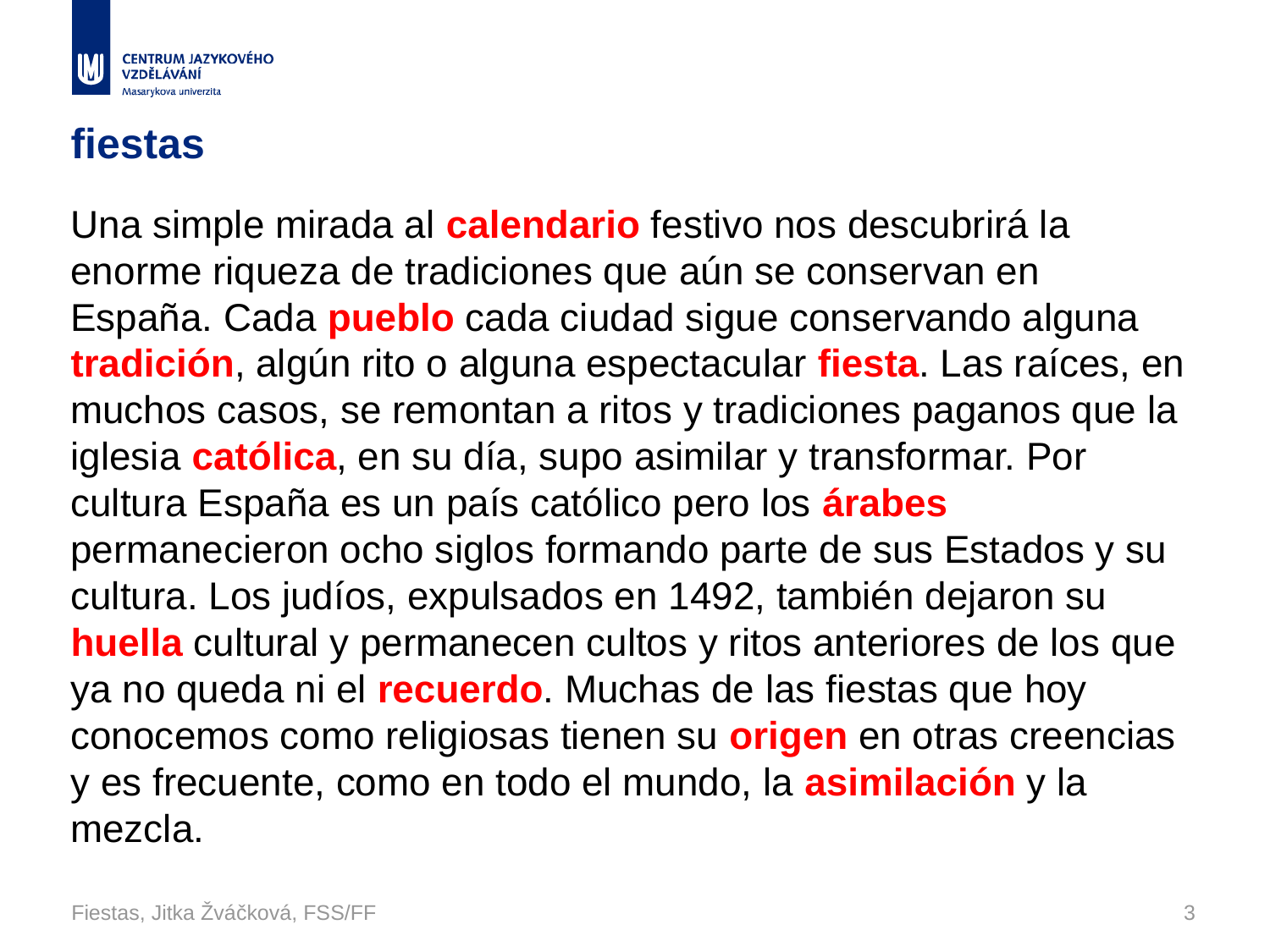

# fiestas
Una simple mirada al calendario festivo nos descubrirá la enorme riqueza de tradiciones que aún se conservan en España. Cada pueblo cada ciudad sigue conservando alguna tradición, algún rito o alguna espectacular fiesta. Las raíces, en muchos casos, se remontan a ritos y tradiciones paganos que la iglesia católica, en su día, supo asimilar y transformar. Por cultura España es un país católico pero los árabes permanecieron ocho siglos formando parte de sus Estados y su cultura. Los judíos, expulsados en 1492, también dejaron su huella cultural y permanecen cultos y ritos anteriores de los que ya no queda ni el recuerdo. Muchas de las fiestas que hoy conocemos como religiosas tienen su origen en otras creencias y es frecuente, como en todo el mundo, la asimilación y la mezcla.

Fiestas, Jitka Žváčková, FSS/FF
3